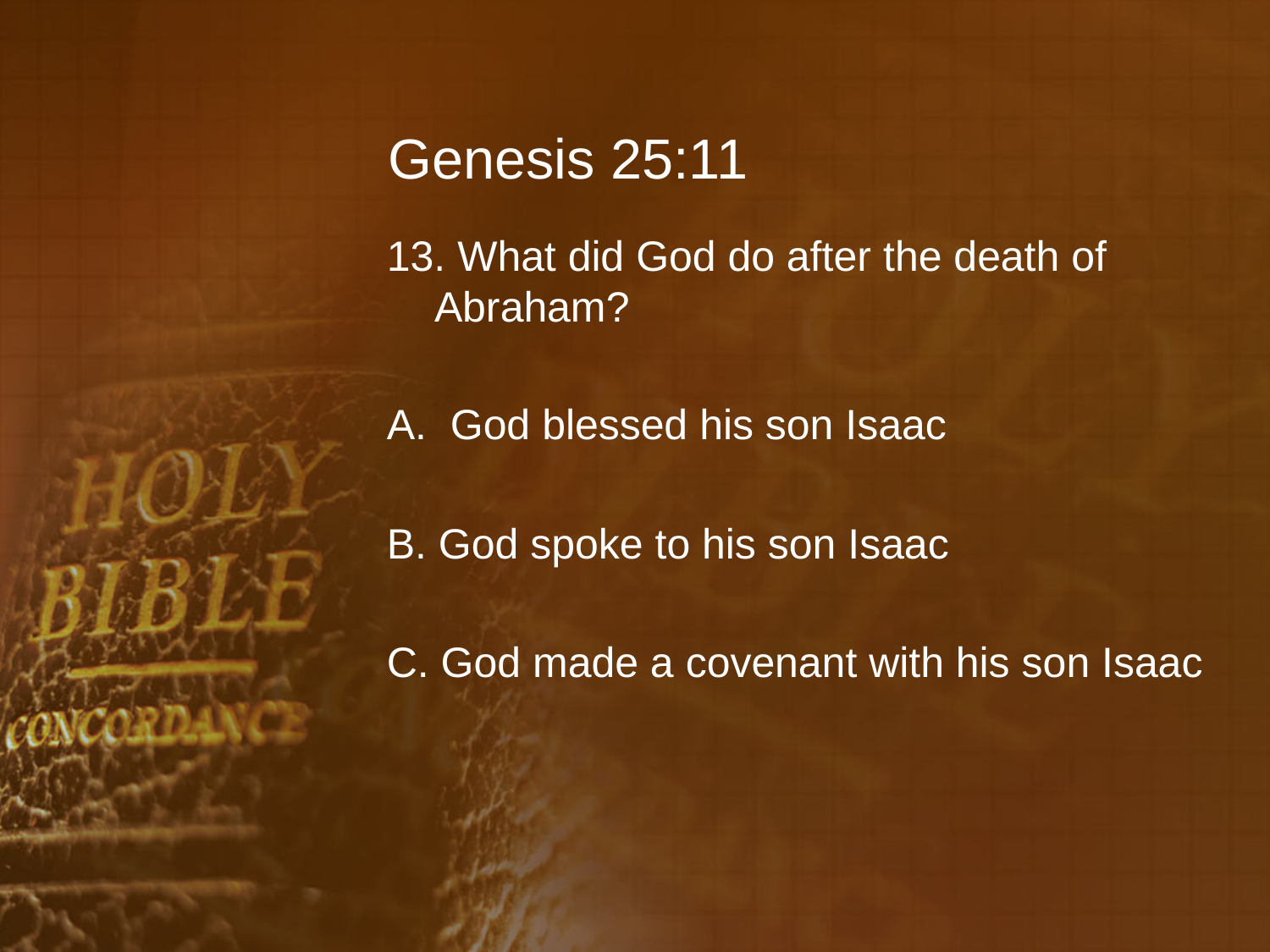

# Genesis 25:11
13. What did God do after the death of Abraham?

God blessed his son Isaac

B. God spoke to his son Isaac

C. God made a covenant with his son Isaac